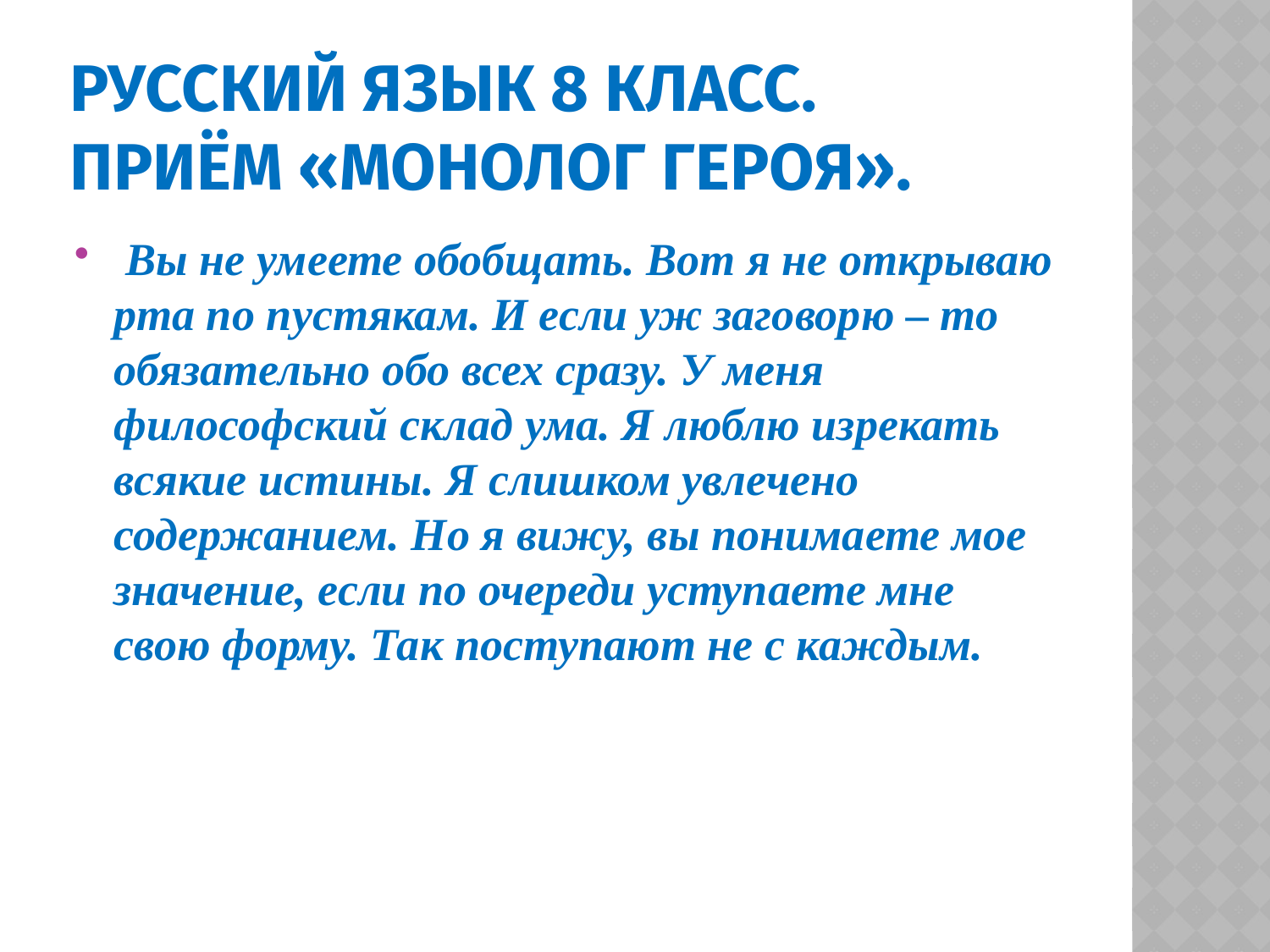

# Русский язык 8 класс.               Приём «Монолог героя».
 Вы не умеете обобщать. Вот я не открываю рта по пустякам. И если уж заговорю – то обязательно обо всех сразу. У меня философский склад ума. Я люблю изрекать всякие истины. Я слишком увлечено содержанием. Но я вижу, вы понимаете мое значение, если по очереди уступаете мне свою форму. Так поступают не с каждым.